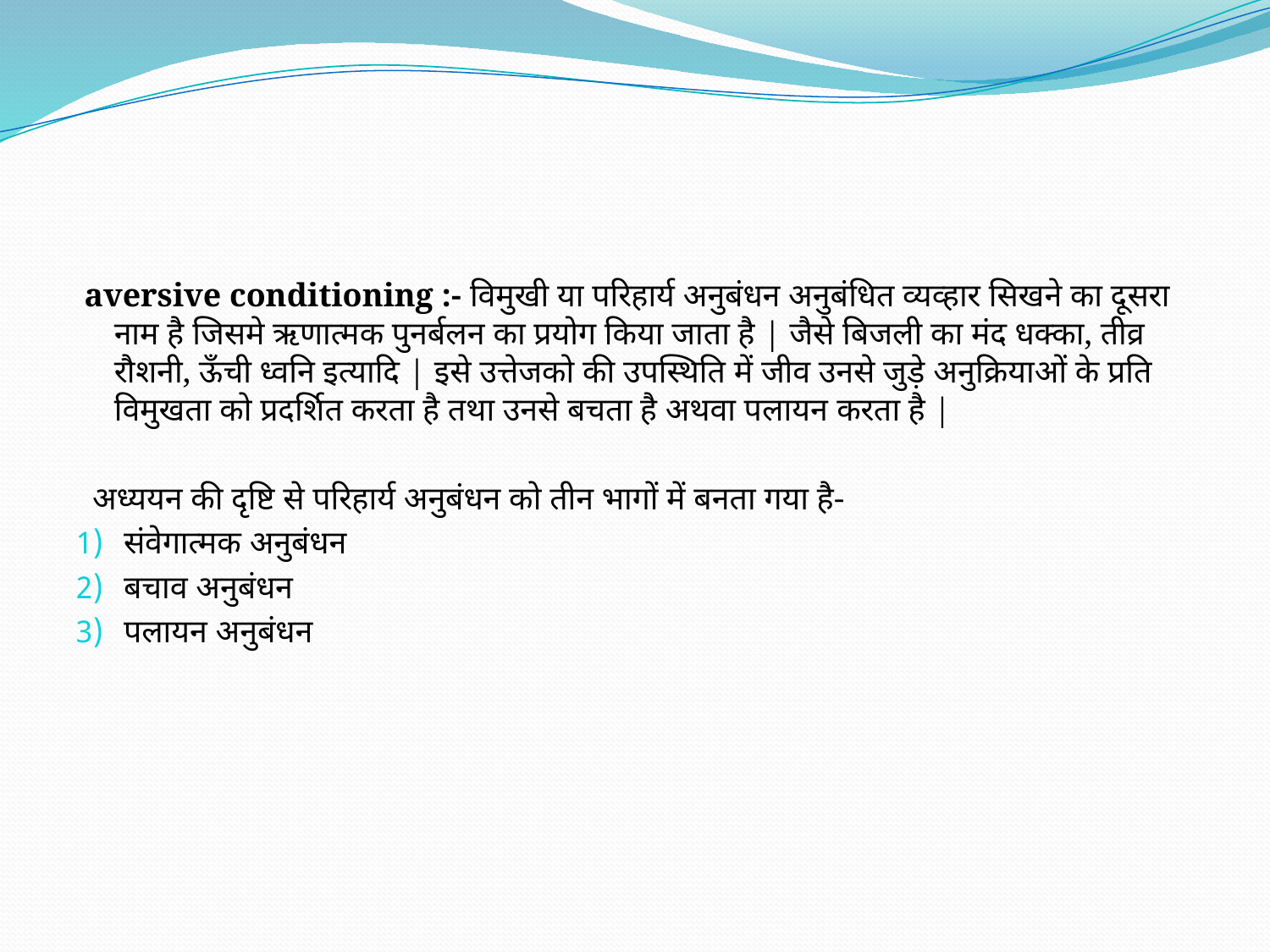

#
 aversive conditioning :- विमुखी या परिहार्य अनुबंधन अनुबंधित व्यव्हार सिखने का दूसरा नाम है जिसमे ऋणात्मक पुनर्बलन का प्रयोग किया जाता है | जैसे बिजली का मंद धक्का, तीव्र रौशनी, ऊँची ध्वनि इत्यादि | इसे उत्तेजको की उपस्थिति में जीव उनसे जुड़े अनुक्रियाओं के प्रति विमुखता को प्रदर्शित करता है तथा उनसे बचता है अथवा पलायन करता है |

  अध्ययन की दृष्टि से परिहार्य अनुबंधन को तीन भागों में बनता गया है-
संवेगात्मक अनुबंधन
बचाव अनुबंधन
पलायन अनुबंधन